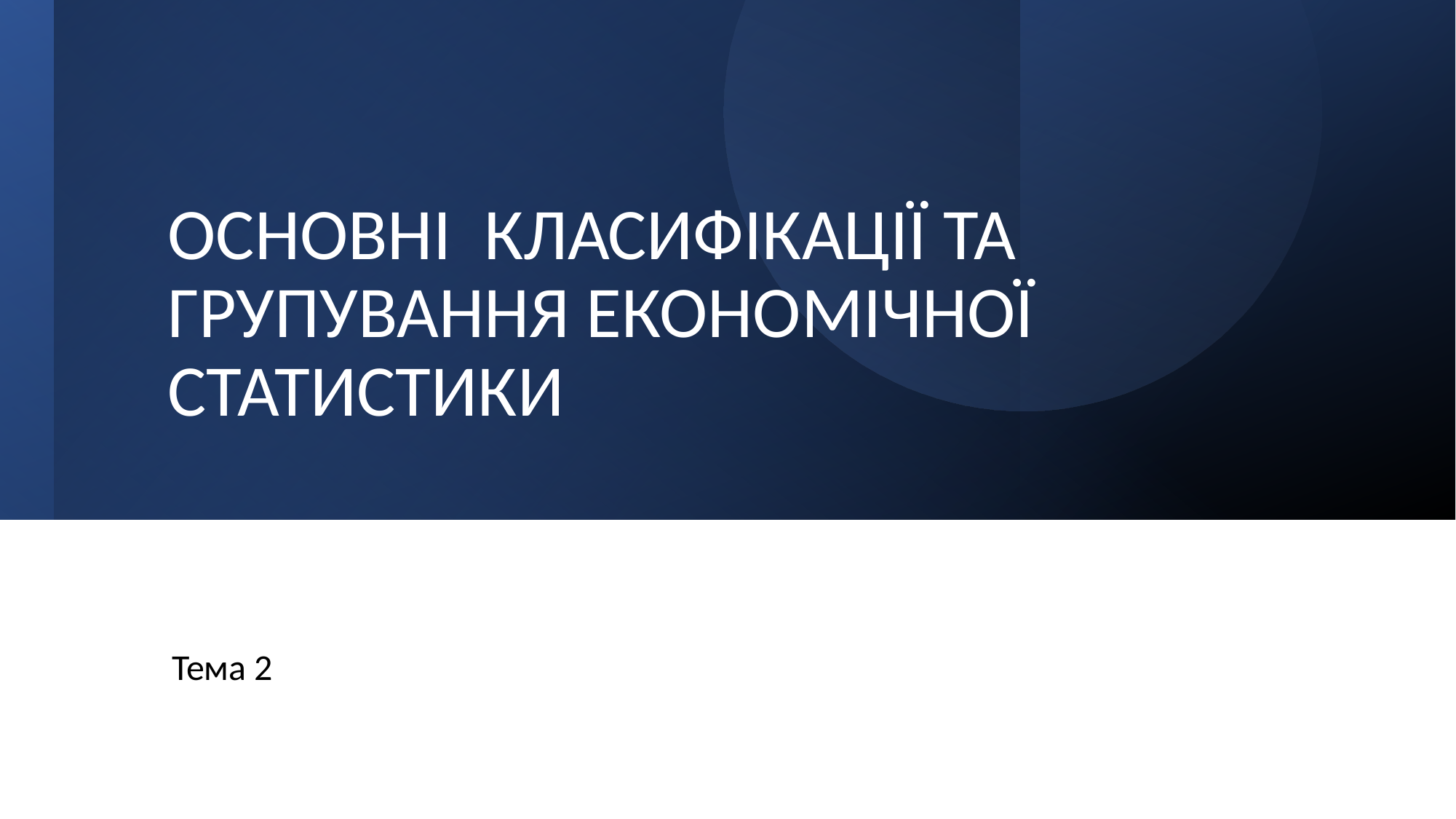

# ОСНОВНІ  КЛАСИФІКАЦІЇ ТА ГРУПУВАННЯ ЕКОНОМІЧНОЇ  СТАТИСТИКИ
Тема 2